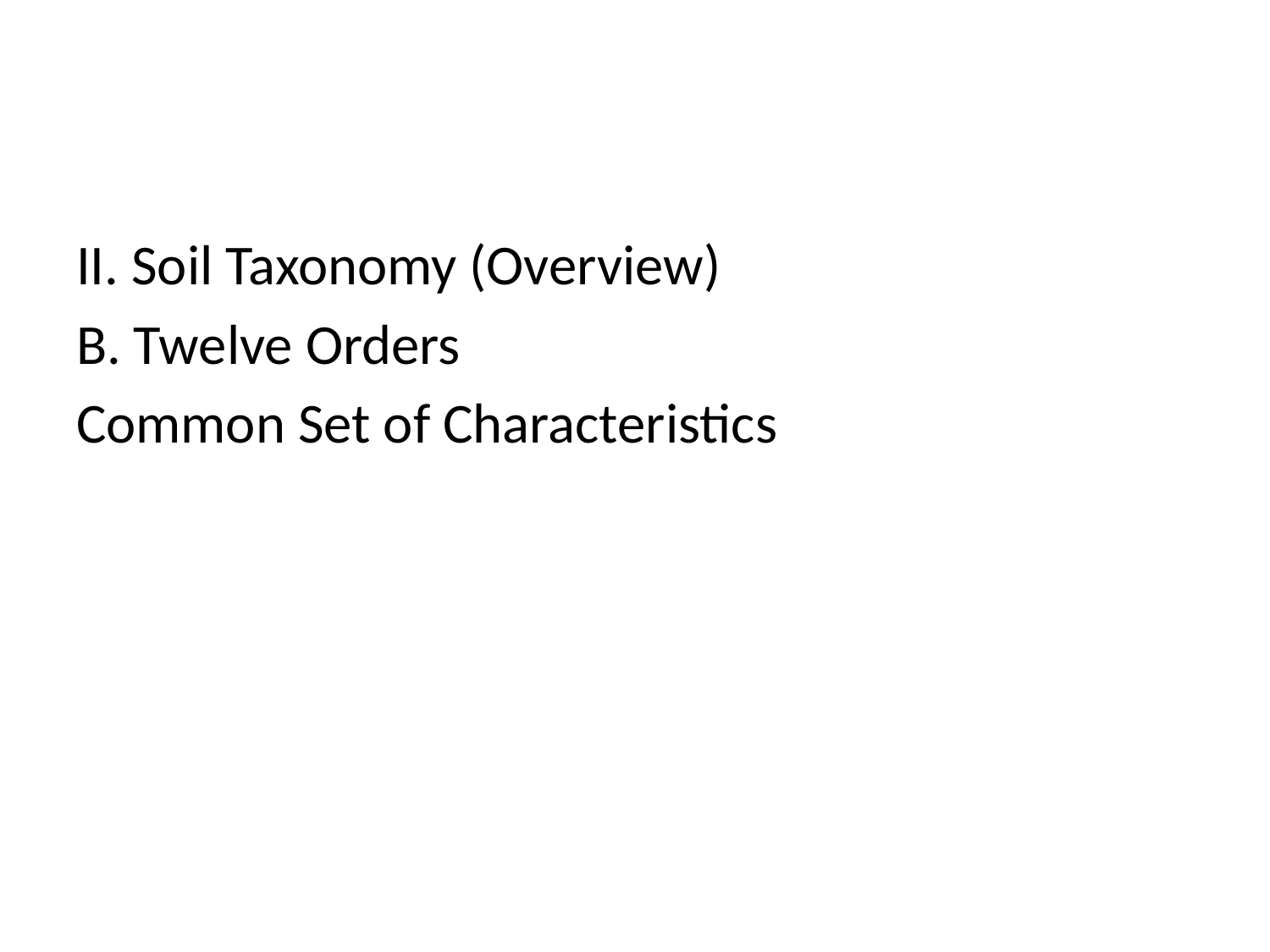

II. Soil Taxonomy (Overview)
B. Twelve Orders
Common Set of Characteristics